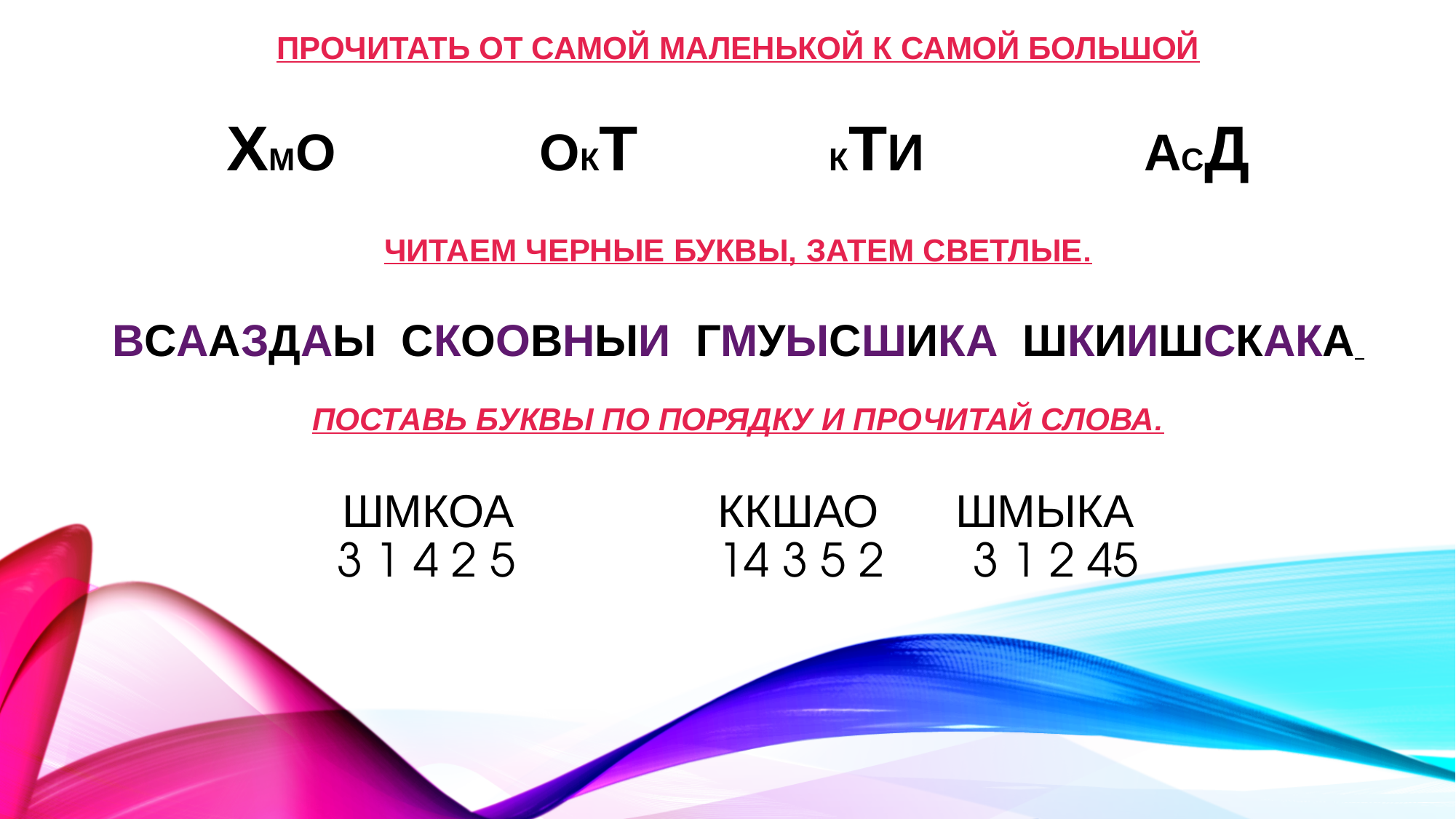

# проЧитать ОТ САМОЙ МАЛЕНЬКОЙ К САМОЙ БОЛЬШОЙ ХМО                ОКТ               КТИ                 АСД Читаем черные буквы, затем светлые. ВСААЗДАЫ  СКООВНЫИ  ГМУЫСШИКА  ШКИИШСКАКА Поставь буквы по порядку и прочитай слова. шмкоа                ккшао      шмыка 3 1 4 2 5                14 3 5 2       3 1 2 45